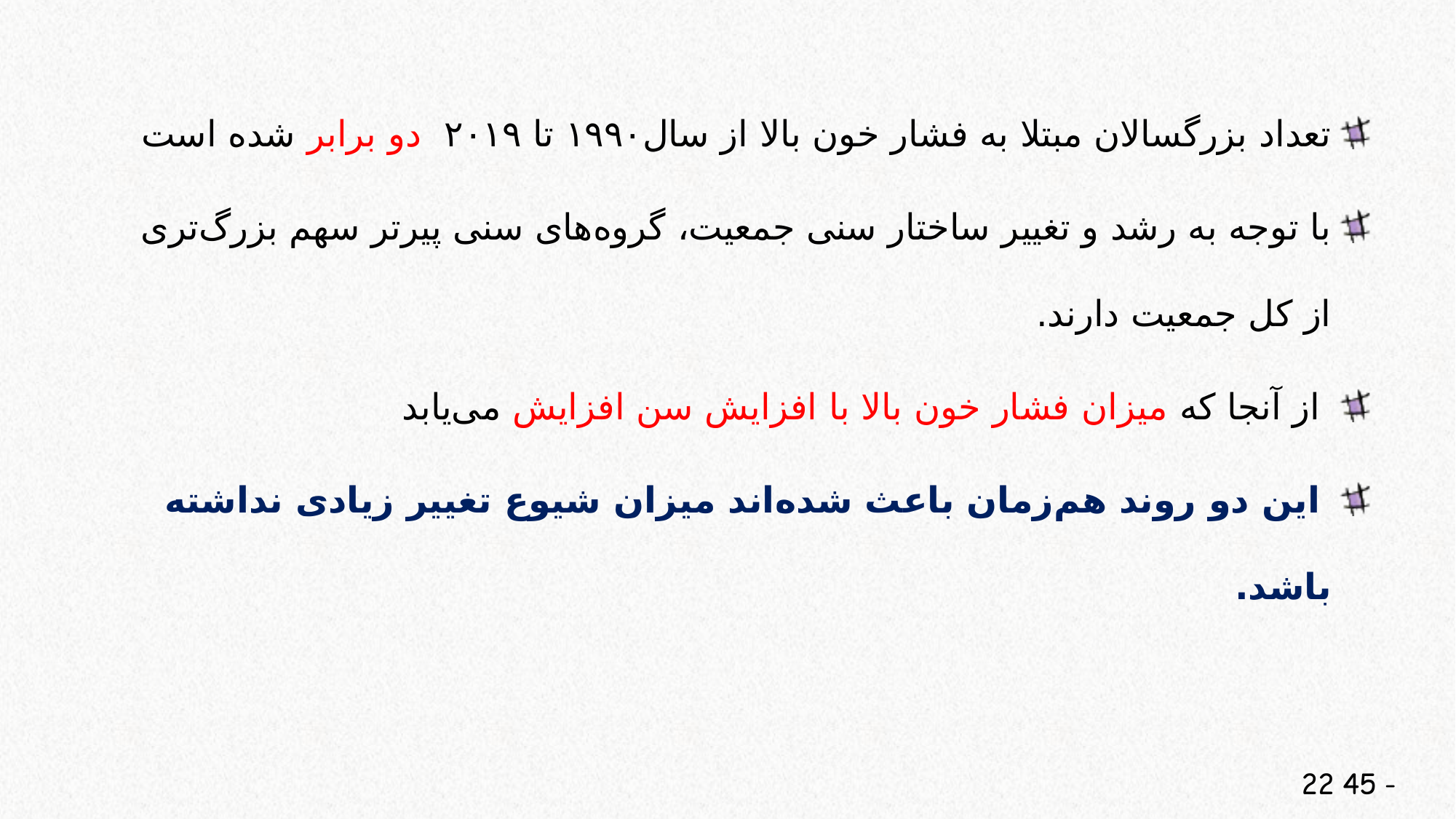

تعداد بزرگسالان مبتلا به فشار خون بالا از سال۱۹۹۰ تا ۲۰۱۹  دو برابر شده است
با توجه به رشد و تغییر ساختار سنی جمعیت، گروه‌های سنی پیرتر سهم بزرگ‌تری از کل جمعیت دارند.
 از آنجا که میزان فشار خون بالا با افزایش سن افزایش می‌یابد
 این دو روند هم‌زمان باعث شده‌اند میزان شیوع تغییر زیادی نداشته باشد.
22 45 -